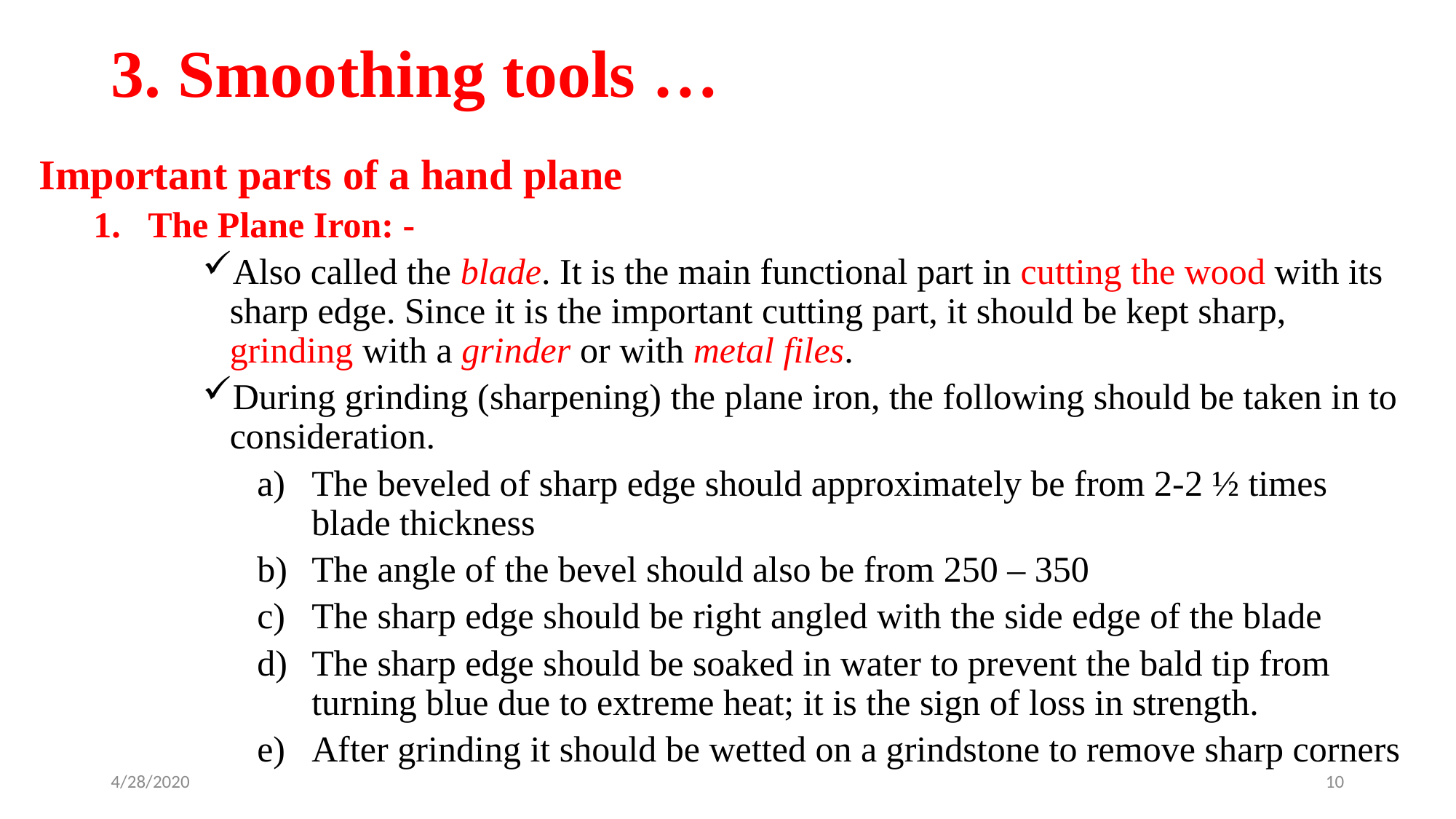

# 3. Smoothing tools …
Important parts of a hand plane
The Plane Iron: -
Also called the blade. It is the main functional part in cutting the wood with its sharp edge. Since it is the important cutting part, it should be kept sharp, grinding with a grinder or with metal files.
During grinding (sharpening) the plane iron, the following should be taken in to consideration.
The beveled of sharp edge should approximately be from 2-2 ½ times blade thickness
The angle of the bevel should also be from 250 – 350
The sharp edge should be right angled with the side edge of the blade
The sharp edge should be soaked in water to prevent the bald tip from turning blue due to extreme heat; it is the sign of loss in strength.
After grinding it should be wetted on a grindstone to remove sharp corners
4/28/2020
10